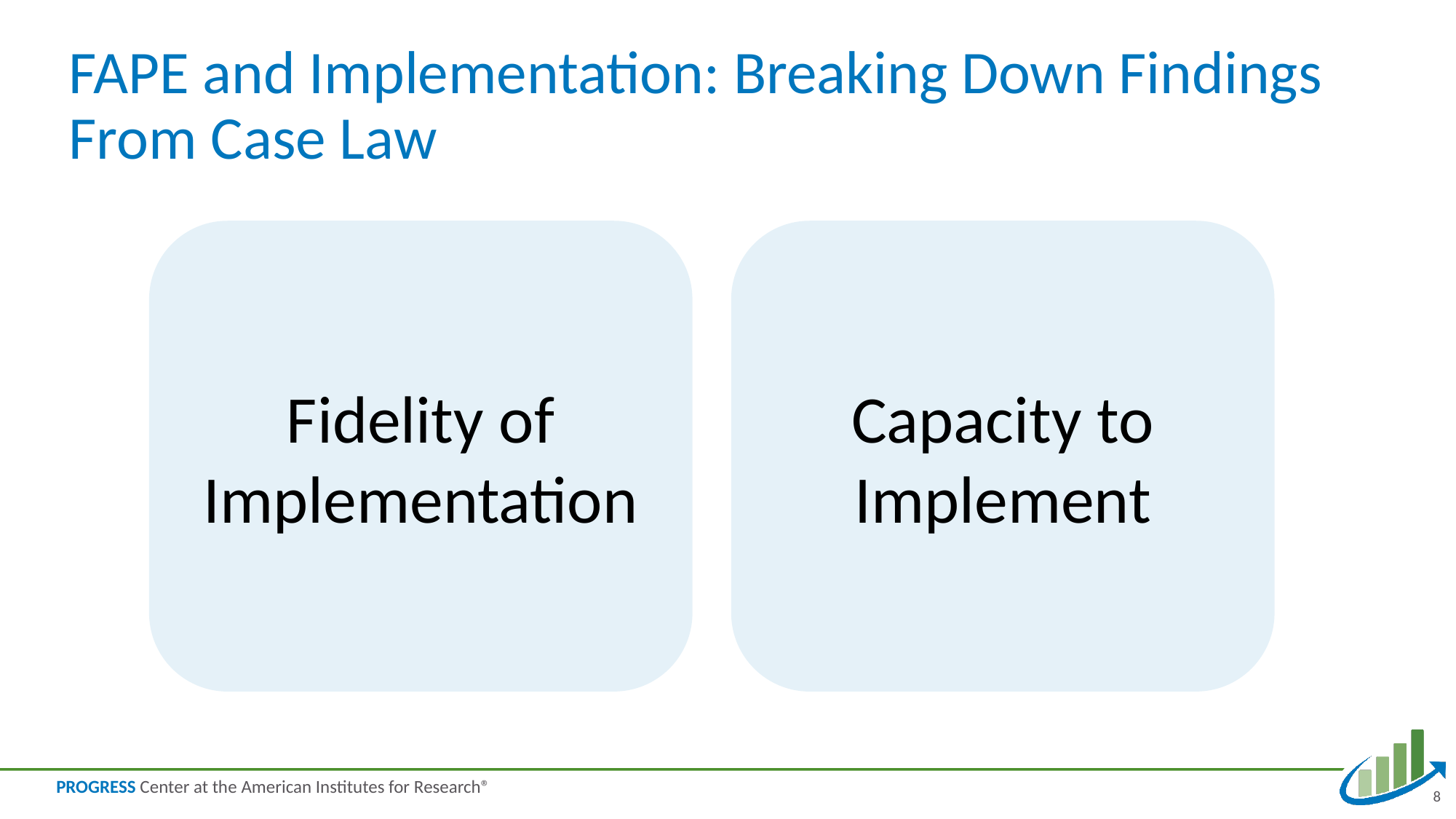

# FAPE and Implementation: Breaking Down Findings From Case Law
Fidelity of Implementation
Capacity to Implement
8